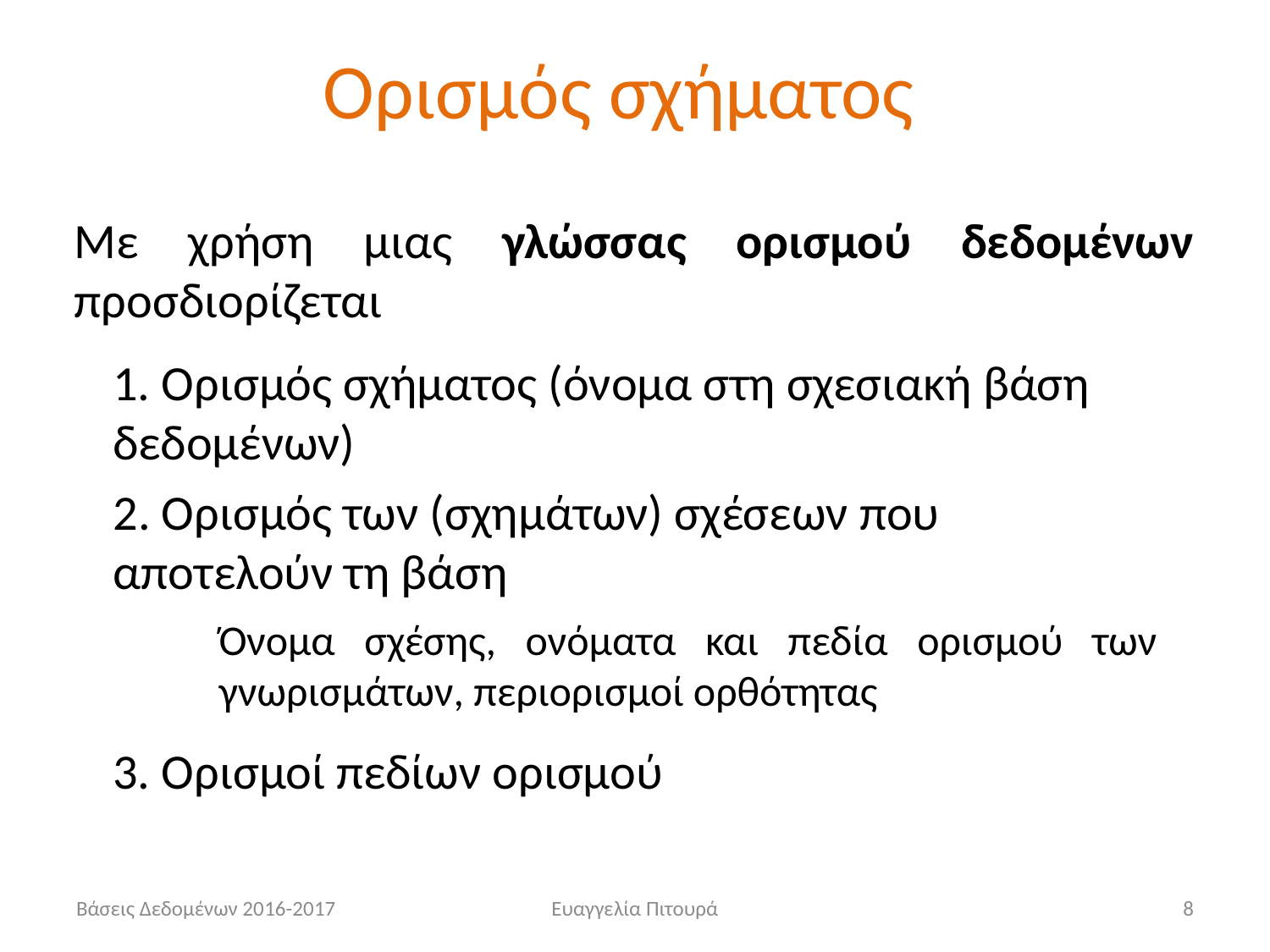

# Ορισμός σχήματος
Με χρήση μιας γλώσσας ορισμού δεδομένων προσδιορίζεται
1. Ορισμός σχήματος (όνομα στη σχεσιακή βάση δεδομένων)
2. Ορισμός των (σχημάτων) σχέσεων που αποτελούν τη βάση
Όνομα σχέσης, ονόματα και πεδία ορισμού των γνωρισμάτων, περιορισμοί ορθότητας
3. Ορισμοί πεδίων ορισμού
Βάσεις Δεδομένων 2016-2017
Ευαγγελία Πιτουρά
8